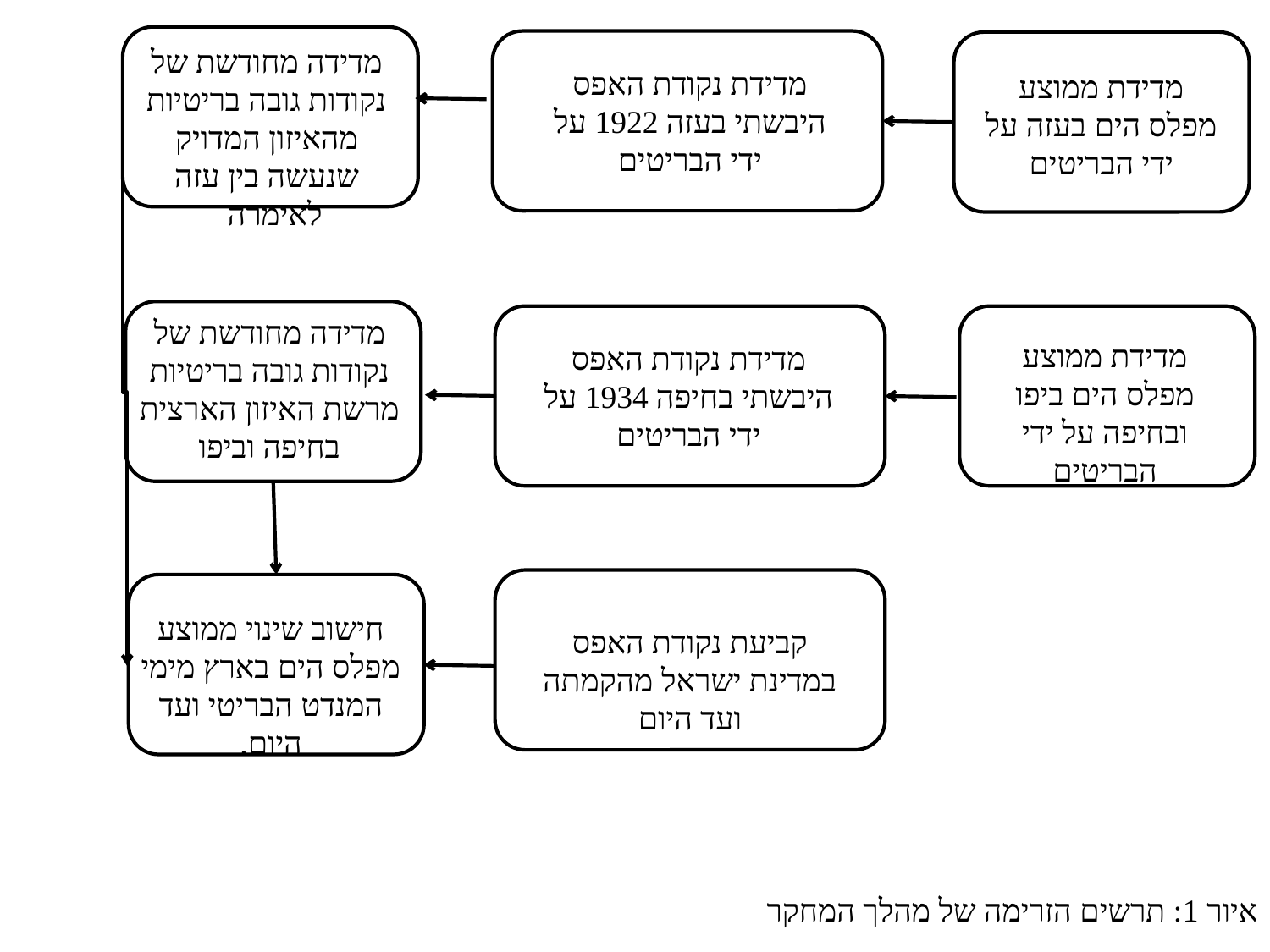

מדידה מחודשת של נקודות גובה בריטיות מהאיזון המדויק שנעשה בין עזה לאימרה
מדידת נקודת האפס היבשתי בעזה 1922 על ידי הבריטים
מדידת ממוצע מפלס הים בעזה על ידי הבריטים

מדידה מחודשת של נקודות גובה בריטיות מרשת האיזון הארצית בחיפה וביפו

מדידת ממוצע מפלס הים ביפו ובחיפה על ידי הבריטים
מדידת נקודת האפס היבשתי בחיפה 1934 על ידי הבריטים

קביעת נקודת האפס במדינת ישראל מהקמתה ועד היום

חישוב שינוי ממוצע מפלס הים בארץ מימי המנדט הבריטי ועד היום.
איור 1: תרשים הזרימה של מהלך המחקר